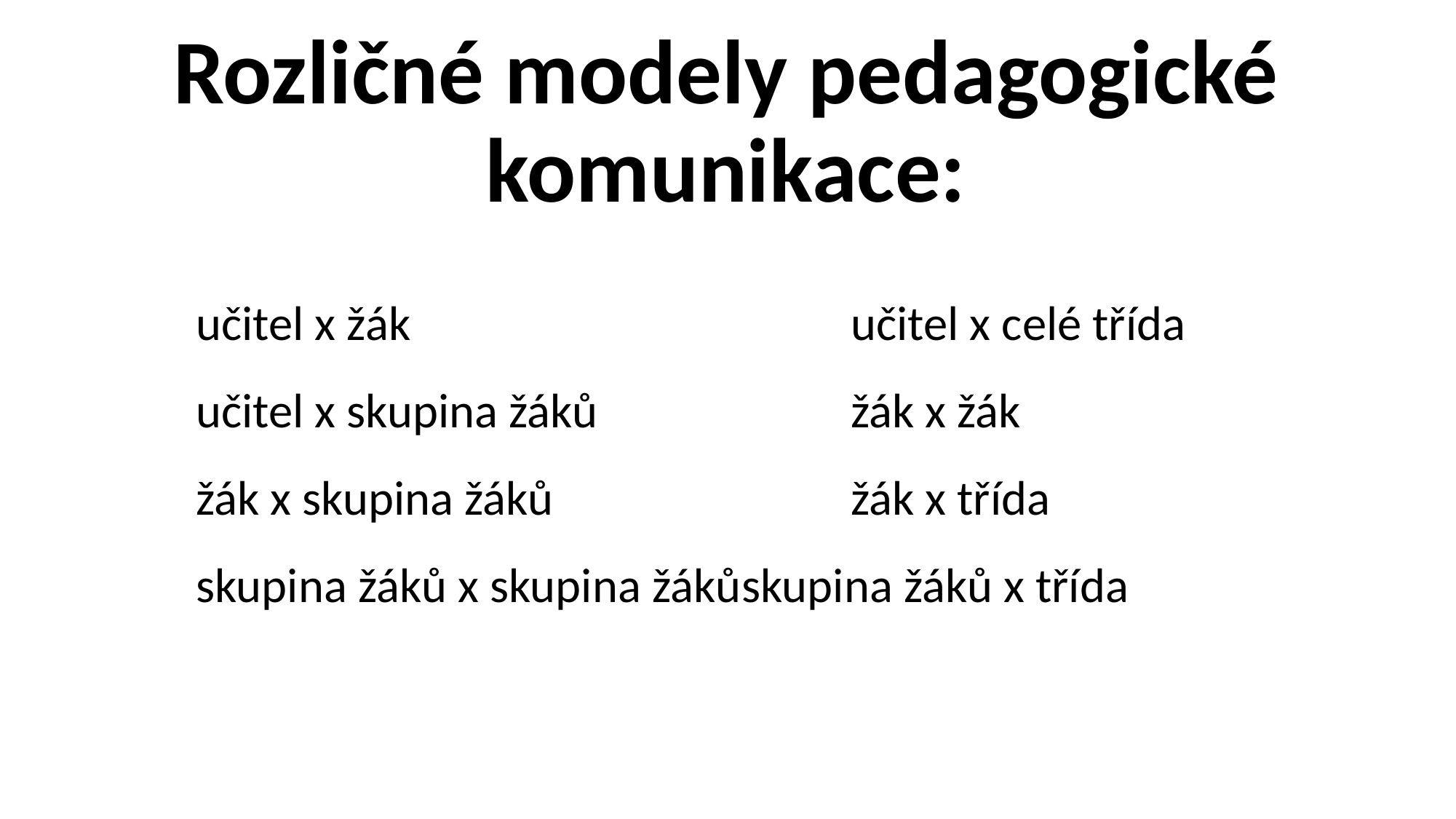

# Rozličné modely pedagogické komunikace:
	učitel x žák					učitel x celé třída
	učitel x skupina žáků			žák x žák
	žák x skupina žáků			žák x třída
	skupina žáků x skupina žáků	skupina žáků x třída